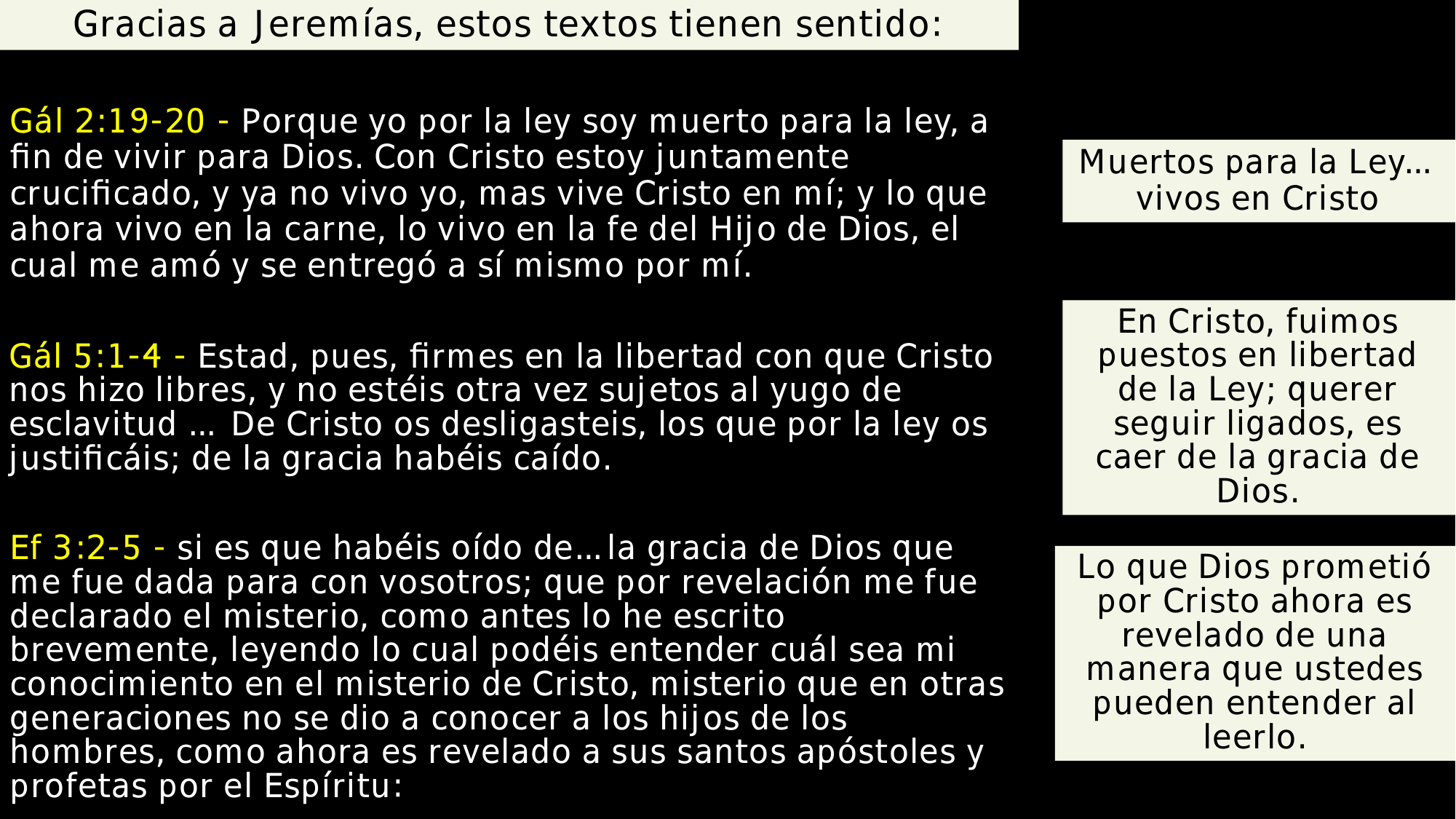

Gracias a Jeremías, estos textos tienen sentido:
Gál 2:19-20 - Porque yo por la ley soy muerto para la ley, a fin de vivir para Dios. Con Cristo estoy juntamente crucificado, y ya no vivo yo, mas vive Cristo en mí; y lo que ahora vivo en la carne, lo vivo en la fe del Hijo de Dios, el cual me amó y se entregó a sí mismo por mí.
Muertos para la Ley…vivos en Cristo
En Cristo, fuimos puestos en libertad de la Ley; querer seguir ligados, es caer de la gracia de Dios.
Gál 5:1-4 - Estad, pues, firmes en la libertad con que Cristo nos hizo libres, y no estéis otra vez sujetos al yugo de esclavitud … De Cristo os desligasteis, los que por la ley os justificáis; de la gracia habéis caído.
Ef 3:2-5 - si es que habéis oído de…la gracia de Dios que me fue dada para con vosotros; que por revelación me fue declarado el misterio, como antes lo he escrito brevemente, leyendo lo cual podéis entender cuál sea mi conocimiento en el misterio de Cristo, misterio que en otras generaciones no se dio a conocer a los hijos de los hombres, como ahora es revelado a sus santos apóstoles y profetas por el Espíritu:
Lo que Dios prometió por Cristo ahora es revelado de una manera que ustedes pueden entender al leerlo.